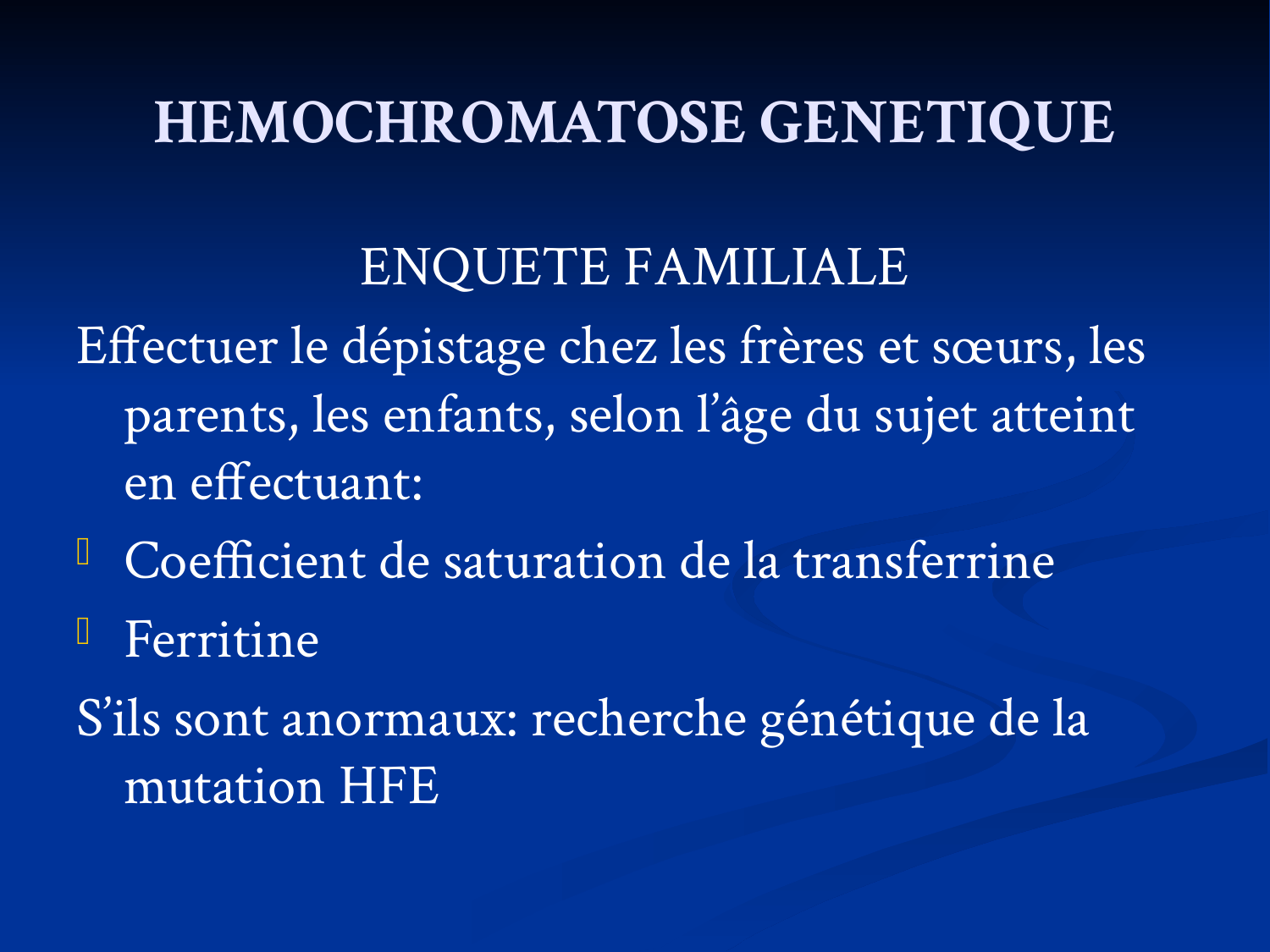

# HEMOCHROMATOSE GENETIQUE
ENQUETE FAMILIALE
Effectuer le dépistage chez les frères et sœurs, les parents, les enfants, selon l’âge du sujet atteint en effectuant:
Coefficient de saturation de la transferrine
Ferritine
S’ils sont anormaux: recherche génétique de la mutation HFE